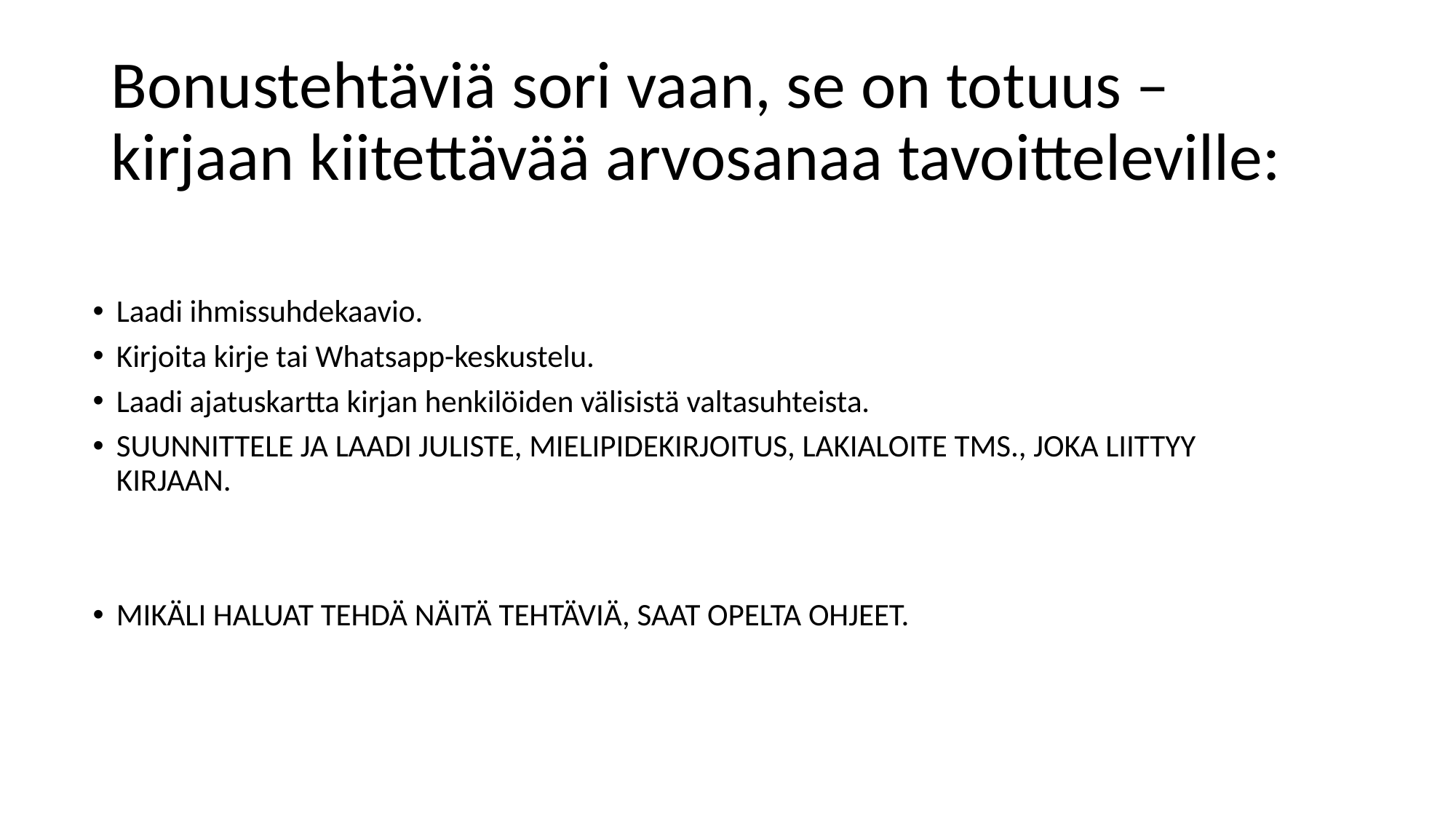

# Bonustehtäviä sori vaan, se on totuus –kirjaan kiitettävää arvosanaa tavoitteleville:
Laadi ihmissuhdekaavio.
Kirjoita kirje tai Whatsapp-keskustelu.
Laadi ajatuskartta kirjan henkilöiden välisistä valtasuhteista.
SUUNNITTELE JA LAADI JULISTE, MIELIPIDEKIRJOITUS, LAKIALOITE TMS., JOKA LIITTYY KIRJAAN.

MIKÄLI HALUAT TEHDÄ NÄITÄ TEHTÄVIÄ, SAAT OPELTA OHJEET.